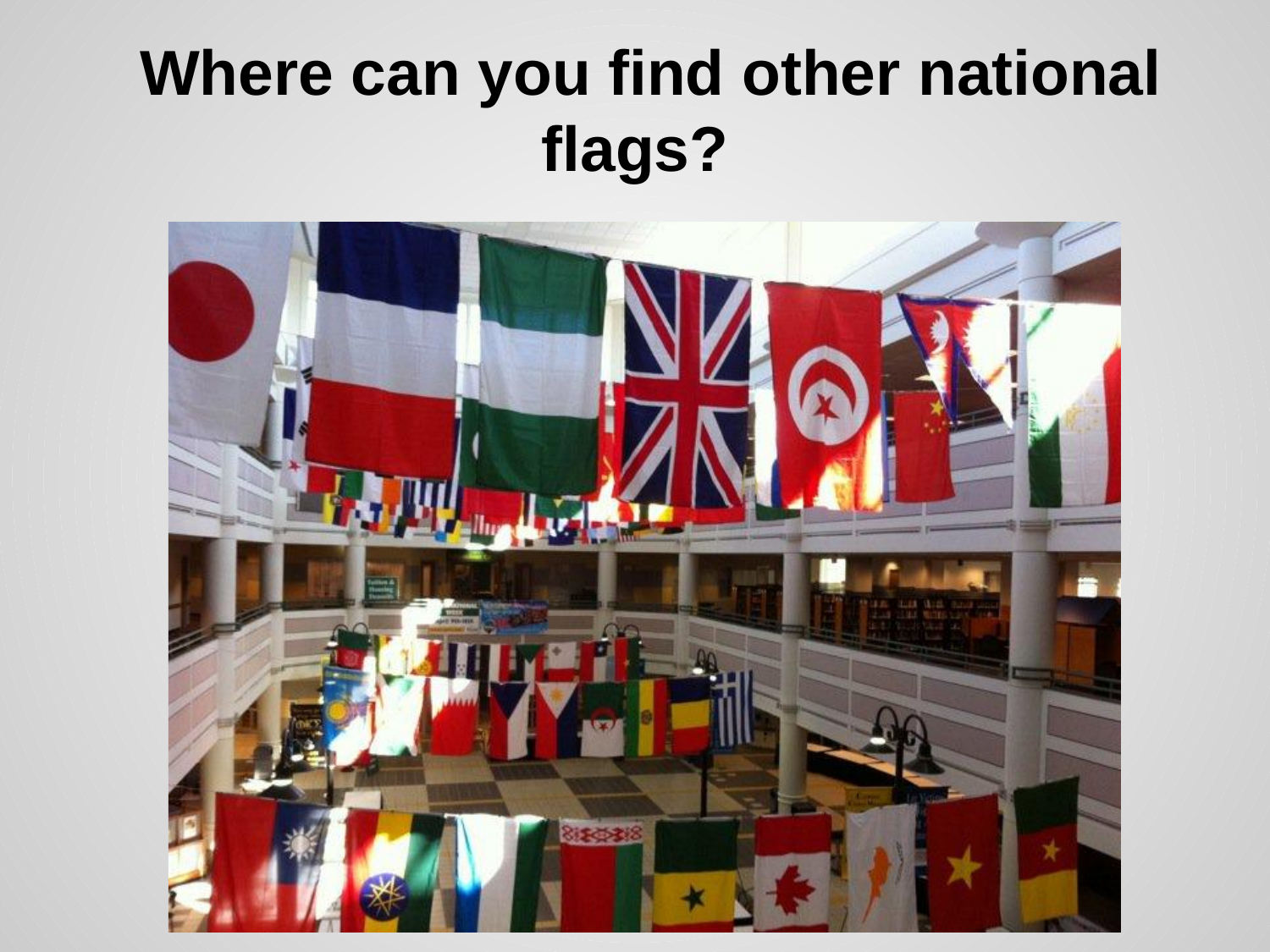

# Where can you find other national flags?